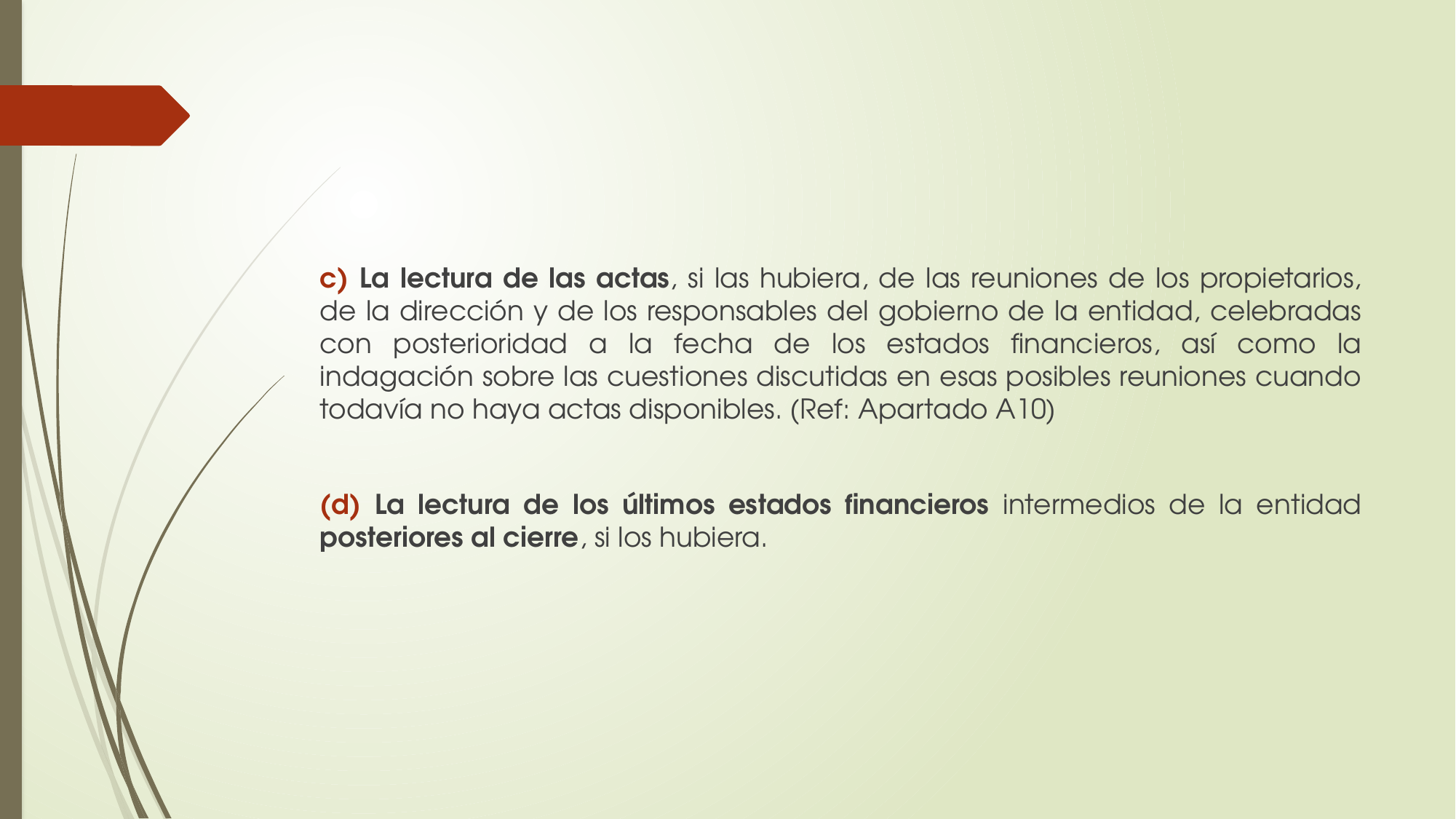

#
c) La lectura de las actas, si las hubiera, de las reuniones de los propietarios, de la dirección y de los responsables del gobierno de la entidad, celebradas con posterioridad a la fecha de los estados financieros, así como la indagación sobre las cuestiones discutidas en esas posibles reuniones cuando todavía no haya actas disponibles. (Ref: Apartado A10)

(d) La lectura de los últimos estados financieros intermedios de la entidad posteriores al cierre, si los hubiera.